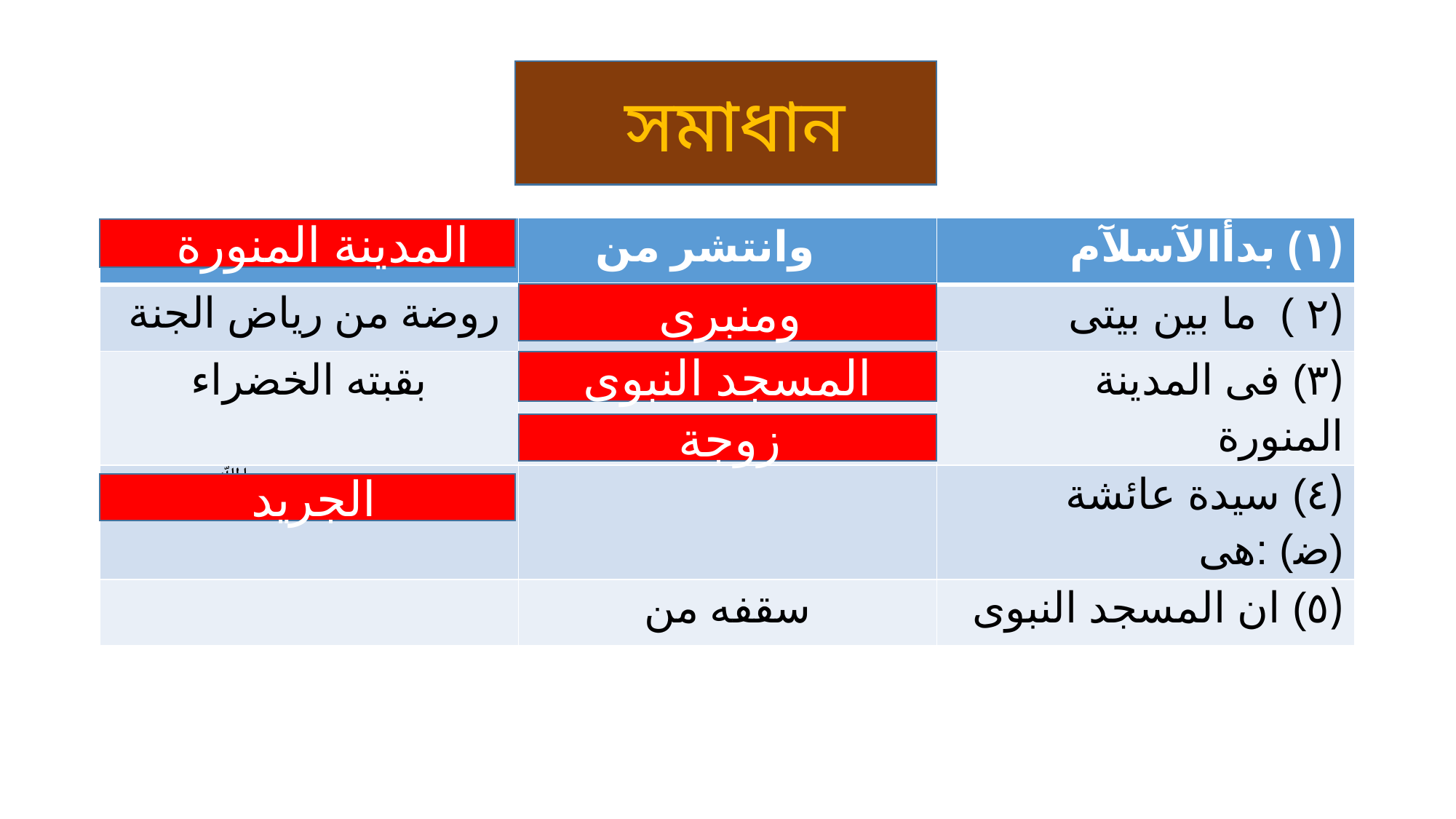

#
 সমাধান
|  | وانتشر من | (١) بدأالآسلآم |
| --- | --- | --- |
| روضة من رياض الجنة |  | (٢ ) ما بين بيتى |
| بقبته الخضراء |  | (٣) فى المدينة المنورة |
| الرسولﷺ |  | (٤) سيدة عائشة (ﺿ) :هى |
|  | سقفه من | (٥) ان المسجد النبوى |
 المدينة المنورة
 ومنبرى
 المسجد النبوى
 زوجة
 الجريد